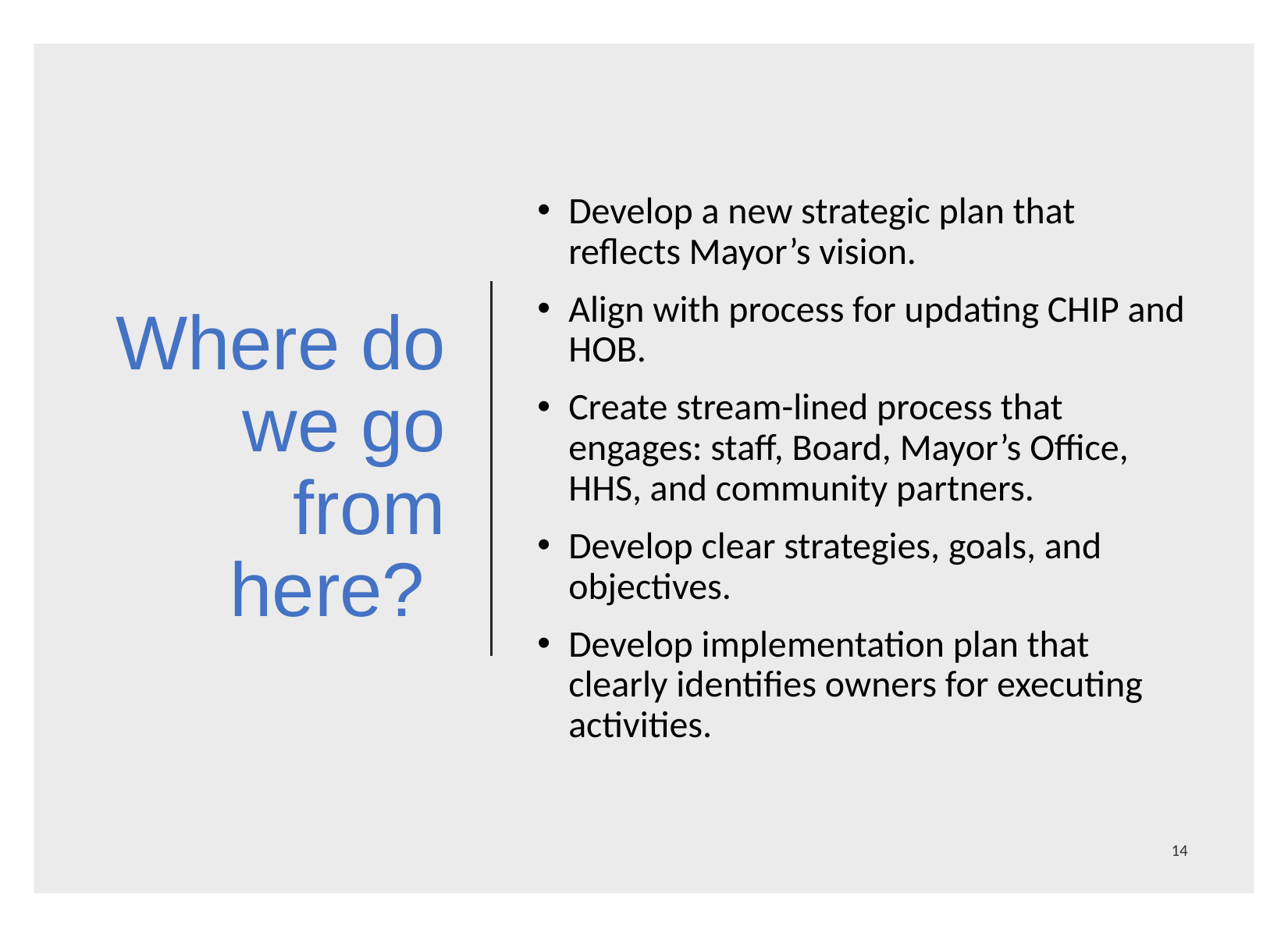

# Where do we go from here?
Develop a new strategic plan that reflects Mayor’s vision.
Align with process for updating CHIP and HOB.
Create stream-lined process that engages: staff, Board, Mayor’s Office, HHS, and community partners.
Develop clear strategies, goals, and objectives.
Develop implementation plan that clearly identifies owners for executing activities.
14